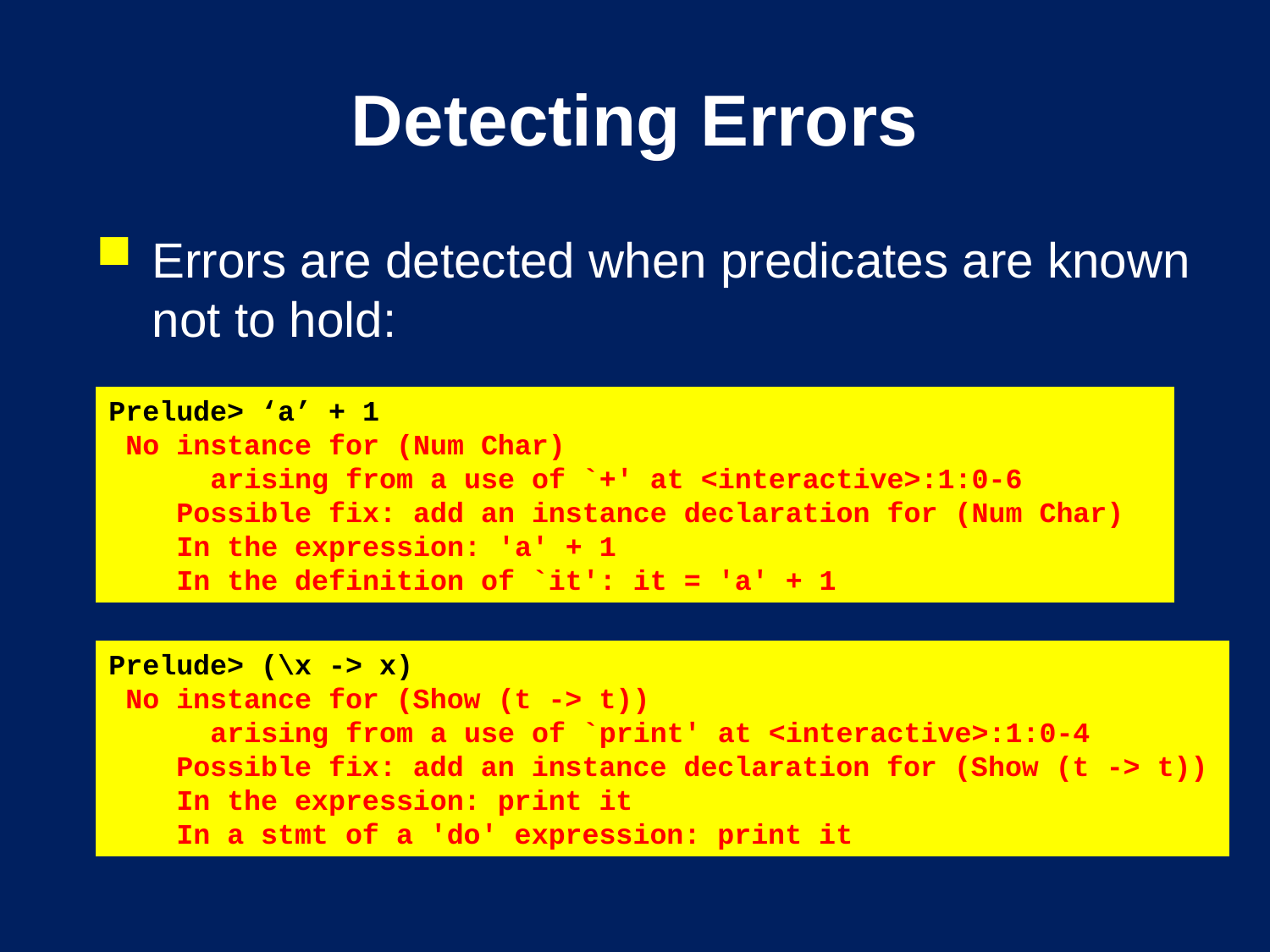

# Detecting Errors
Errors are detected when predicates are known not to hold:
Prelude> ‘a’ + 1
 No instance for (Num Char)
      arising from a use of `+' at <interactive>:1:0-6
    Possible fix: add an instance declaration for (Num Char)
    In the expression: 'a' + 1
    In the definition of `it': it = 'a' + 1
Prelude> (\x -> x)
 No instance for (Show (t -> t))
      arising from a use of `print' at <interactive>:1:0-4
    Possible fix: add an instance declaration for (Show (t -> t))
    In the expression: print it
    In a stmt of a 'do' expression: print it